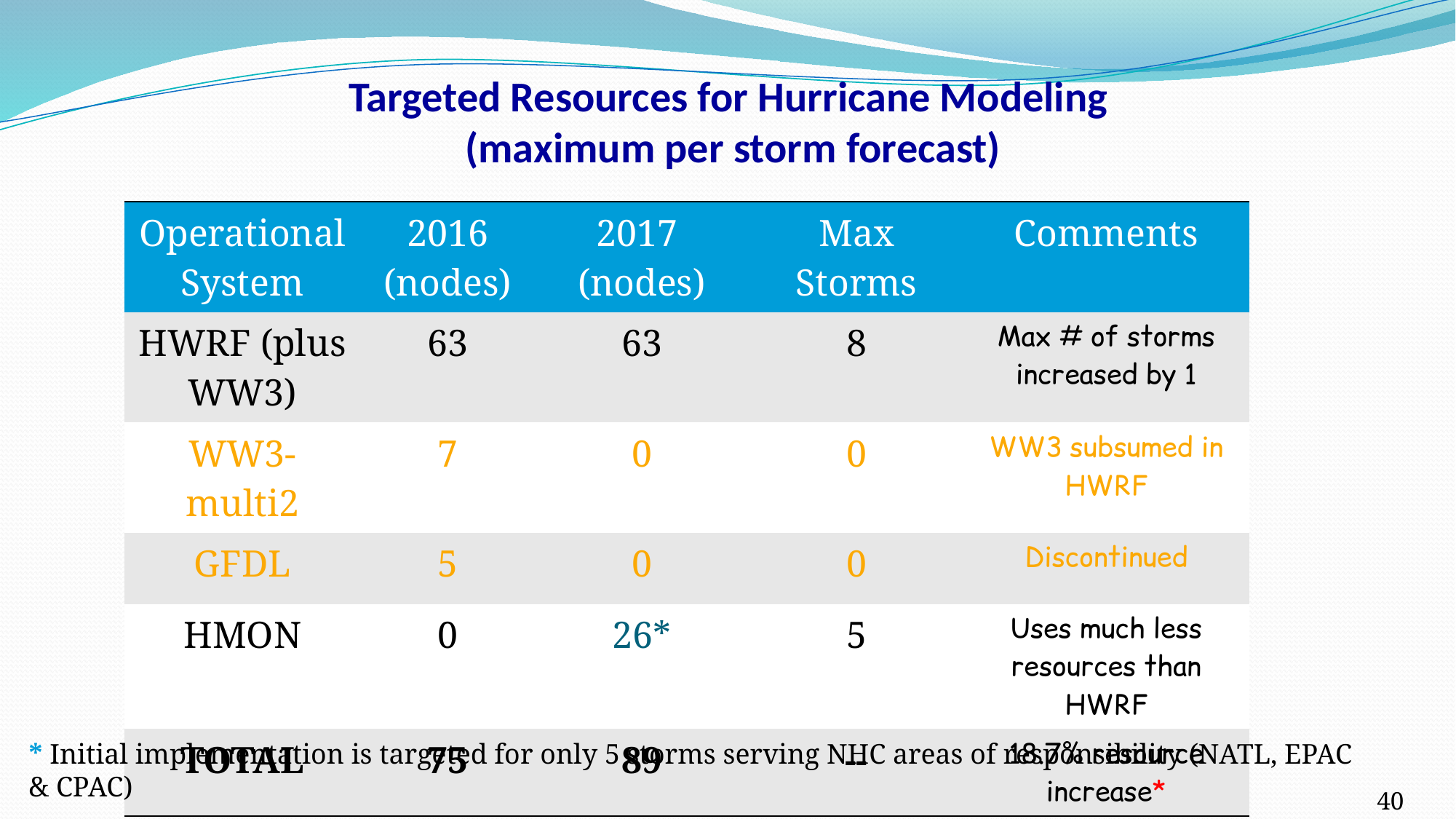

Targeted Resources for Hurricane Modeling
(maximum per storm forecast)
| Operational System | 2016 (nodes) | 2017 (nodes) | Max Storms | Comments |
| --- | --- | --- | --- | --- |
| HWRF (plus WW3) | 63 | 63 | 8 | Max # of storms increased by 1 |
| WW3-multi2 | 7 | 0 | 0 | WW3 subsumed in HWRF |
| GFDL | 5 | 0 | 0 | Discontinued |
| HMON | 0 | 26\* | 5 | Uses much less resources than HWRF |
| TOTAL | 75 | 89 | -- | 18.7% resource increase\* |
* Initial implementation is targeted for only 5 storms serving NHC areas of responsibility (NATL, EPAC & CPAC)
40